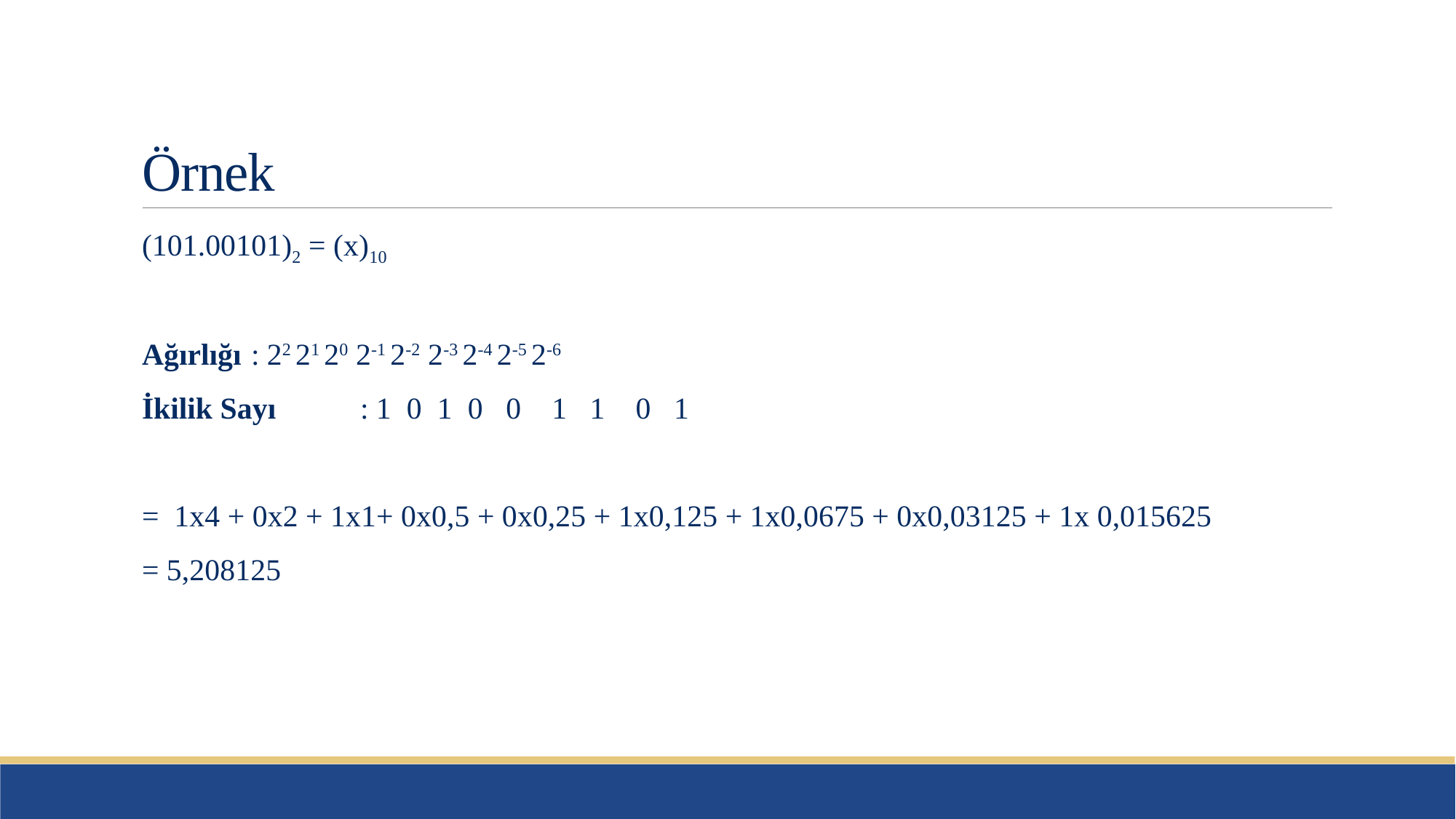

# Örnek
(101.00101)2 = (x)10

Ağırlığı 	: 22 21 20 2-1 2-2 2-3 2-4 2-5 2-6
İkilik Sayı	: 1  0  1  0   0    1   1    0   1

=  1x4 + 0x2 + 1x1+ 0x0,5 + 0x0,25 + 1x0,125 + 1x0,0675 + 0x0,03125 + 1x 0,015625
= 5,208125